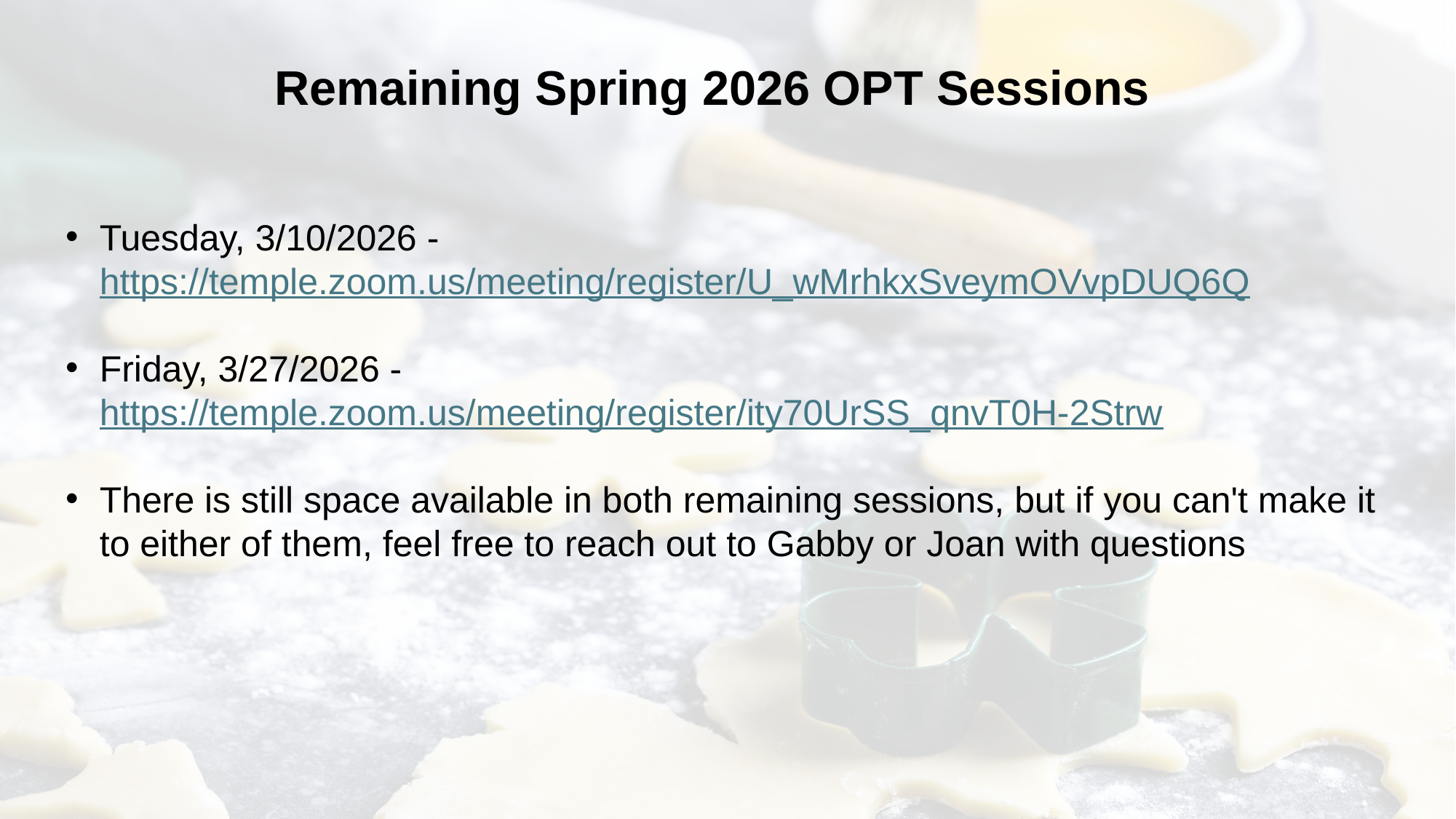

#
Remaining Spring 2026 OPT Sessions
Tuesday, 3/10/2026 - https://temple.zoom.us/meeting/register/U_wMrhkxSveymOVvpDUQ6Q

Friday, 3/27/2026 - https://temple.zoom.us/meeting/register/ity70UrSS_qnvT0H-2Strw

There is still space available in both remaining sessions, but if you can't make it to either of them, feel free to reach out to Gabby or Joan with questions